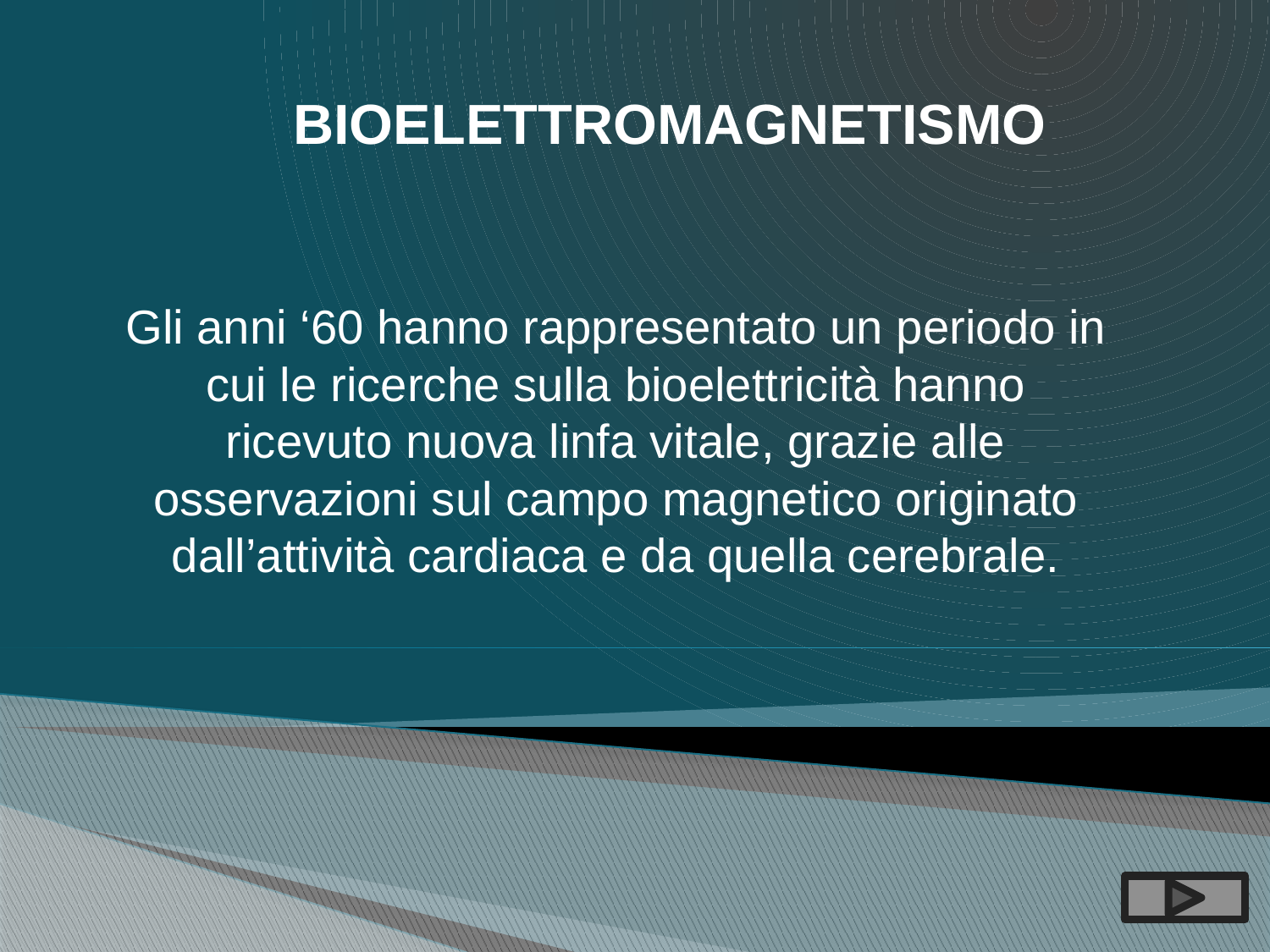

# BIOELETTROMAGNETISMO

Gli anni ‘60 hanno rappresentato un periodo in cui le ricerche sulla bioelettricità hanno ricevuto nuova linfa vitale, grazie alle osservazioni sul campo magnetico originato dall’attività cardiaca e da quella cerebrale.